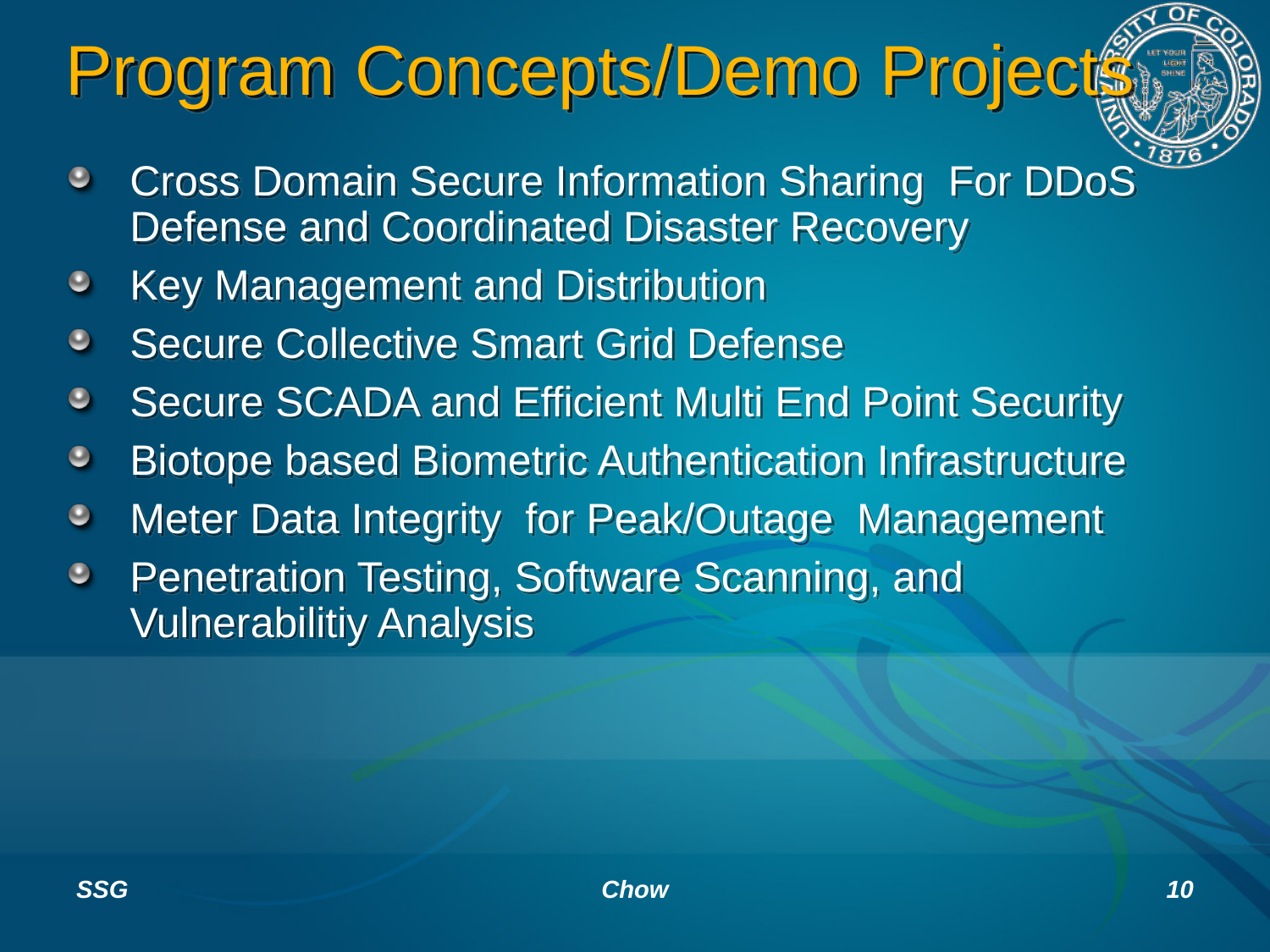

# Program Concepts/Demo Projects
Cross Domain Secure Information Sharing  For DDoS Defense and Coordinated Disaster Recovery
Key Management and Distribution
Secure Collective Smart Grid Defense
Secure SCADA and Efficient Multi End Point Security
Biotope based Biometric Authentication Infrastructure
Meter Data Integrity  for Peak/Outage  Management
Penetration Testing, Software Scanning, and Vulnerabilitiy Analysis
SSG
Chow
10